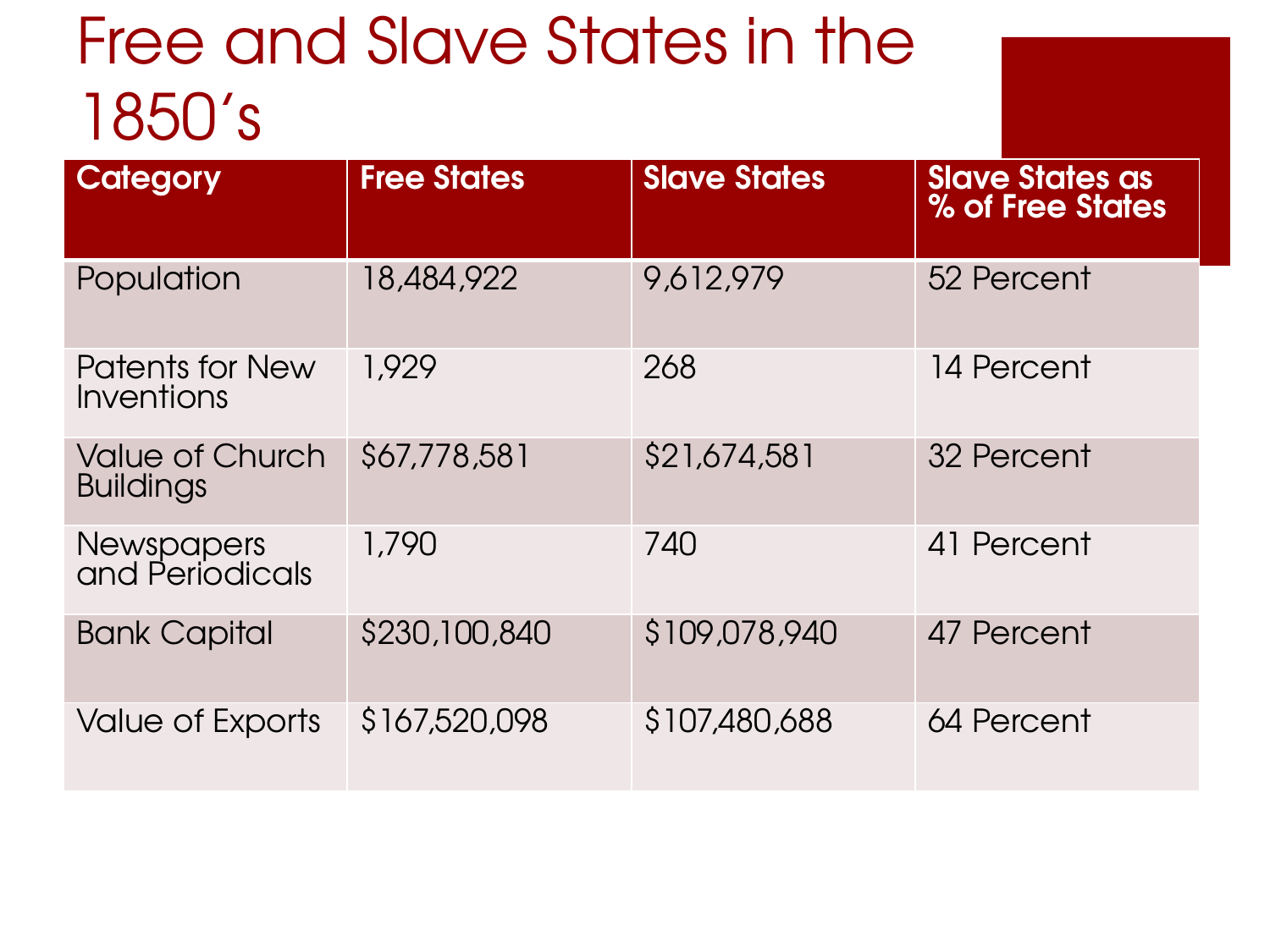

# Free and Slave States in the 1850’s
| Category | Free States | Slave States | Slave States as % of Free States |
| --- | --- | --- | --- |
| Population | 18,484,922 | 9,612,979 | 52 Percent |
| Patents for New Inventions | 1,929 | 268 | 14 Percent |
| Value of Church Buildings | $67,778,581 | $21,674,581 | 32 Percent |
| Newspapers and Periodicals | 1,790 | 740 | 41 Percent |
| Bank Capital | $230,100,840 | $109,078,940 | 47 Percent |
| Value of Exports | $167,520,098 | $107,480,688 | 64 Percent |